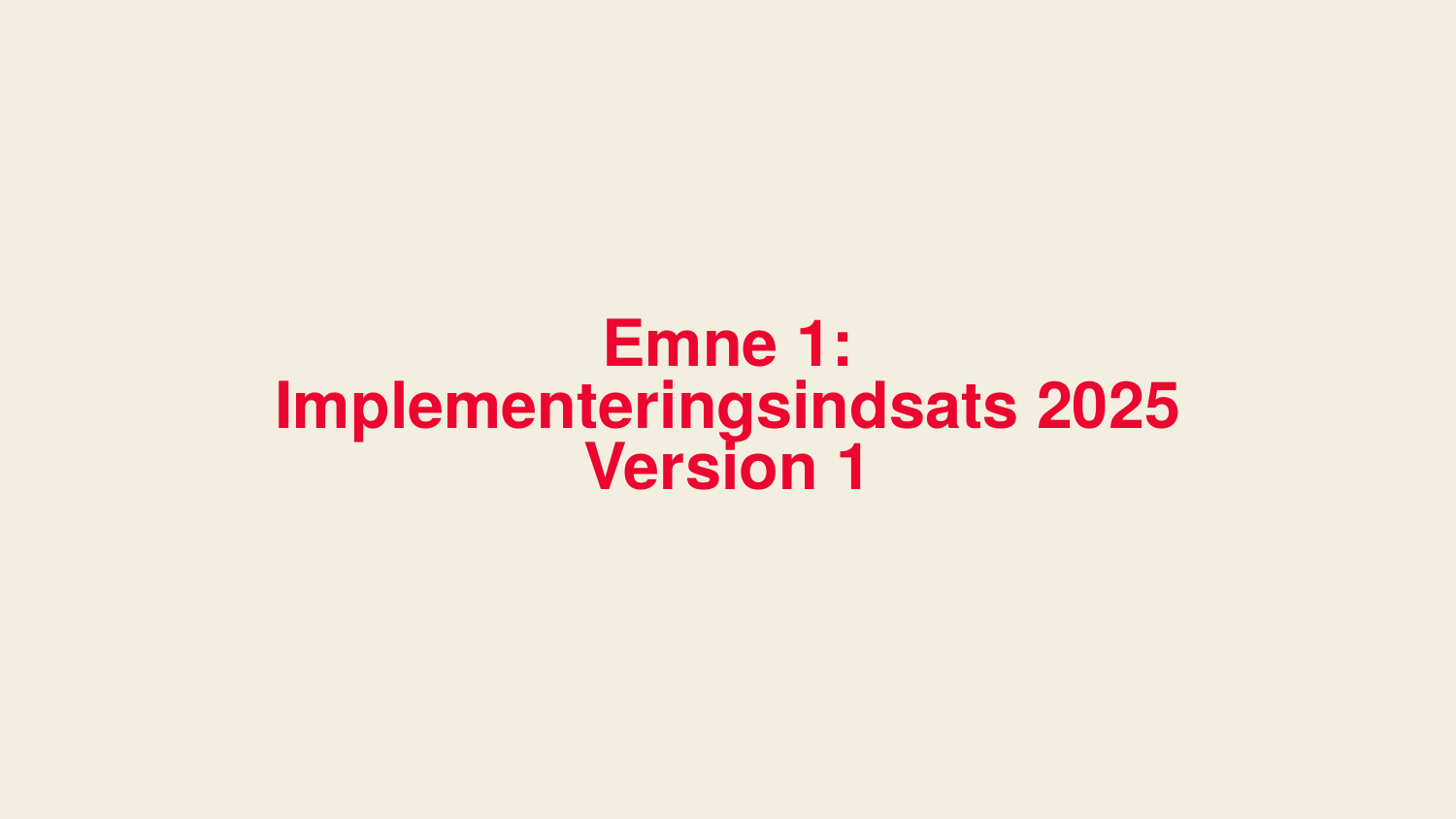

# Emne 1: Implementeringsindsats 2025 Version 1